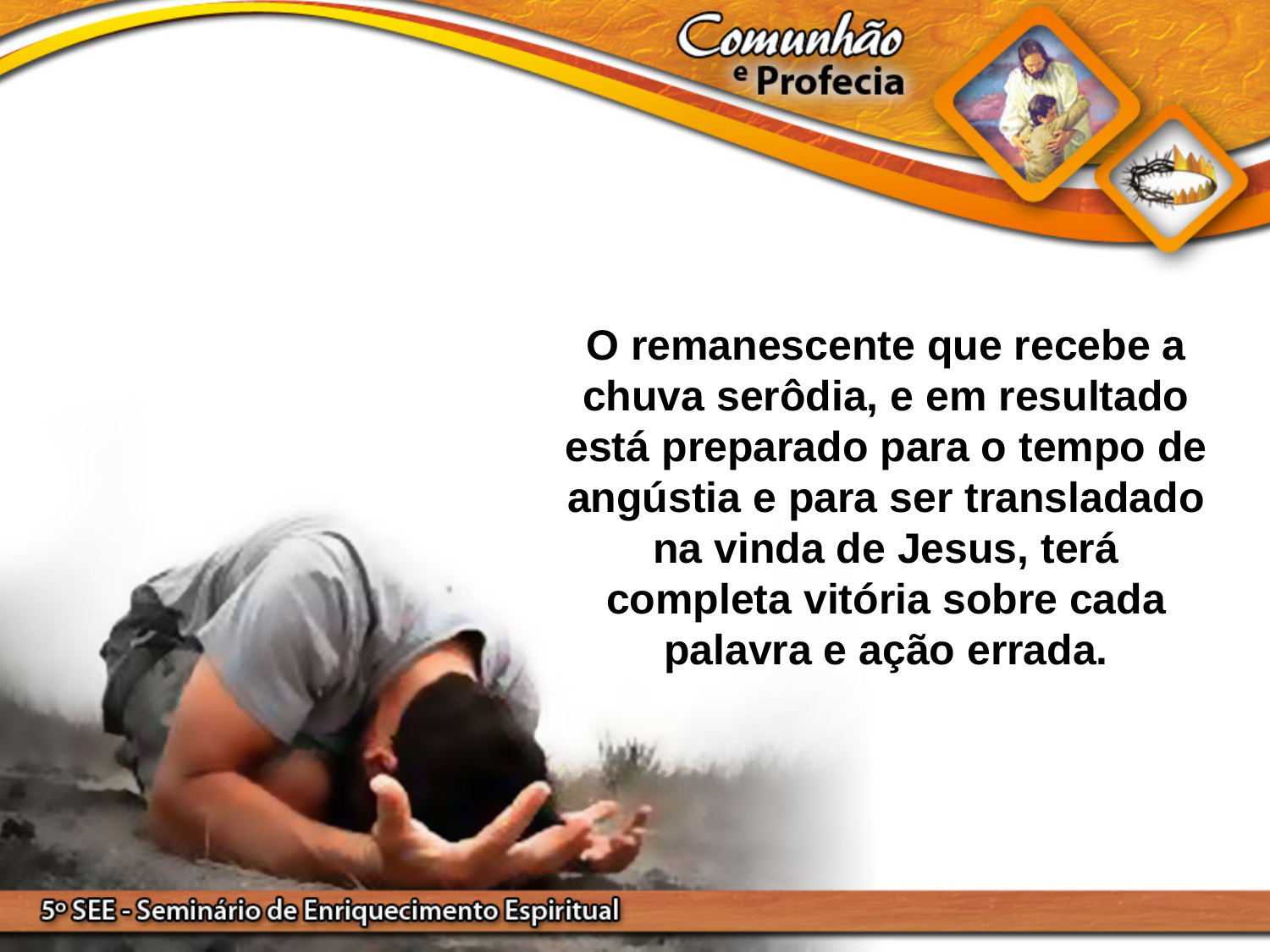

O remanescente que recebe a chuva serôdia, e em resultado está preparado para o tempo de angústia e para ser transladado na vinda de Jesus, terá completa vitória sobre cada palavra e ação errada.